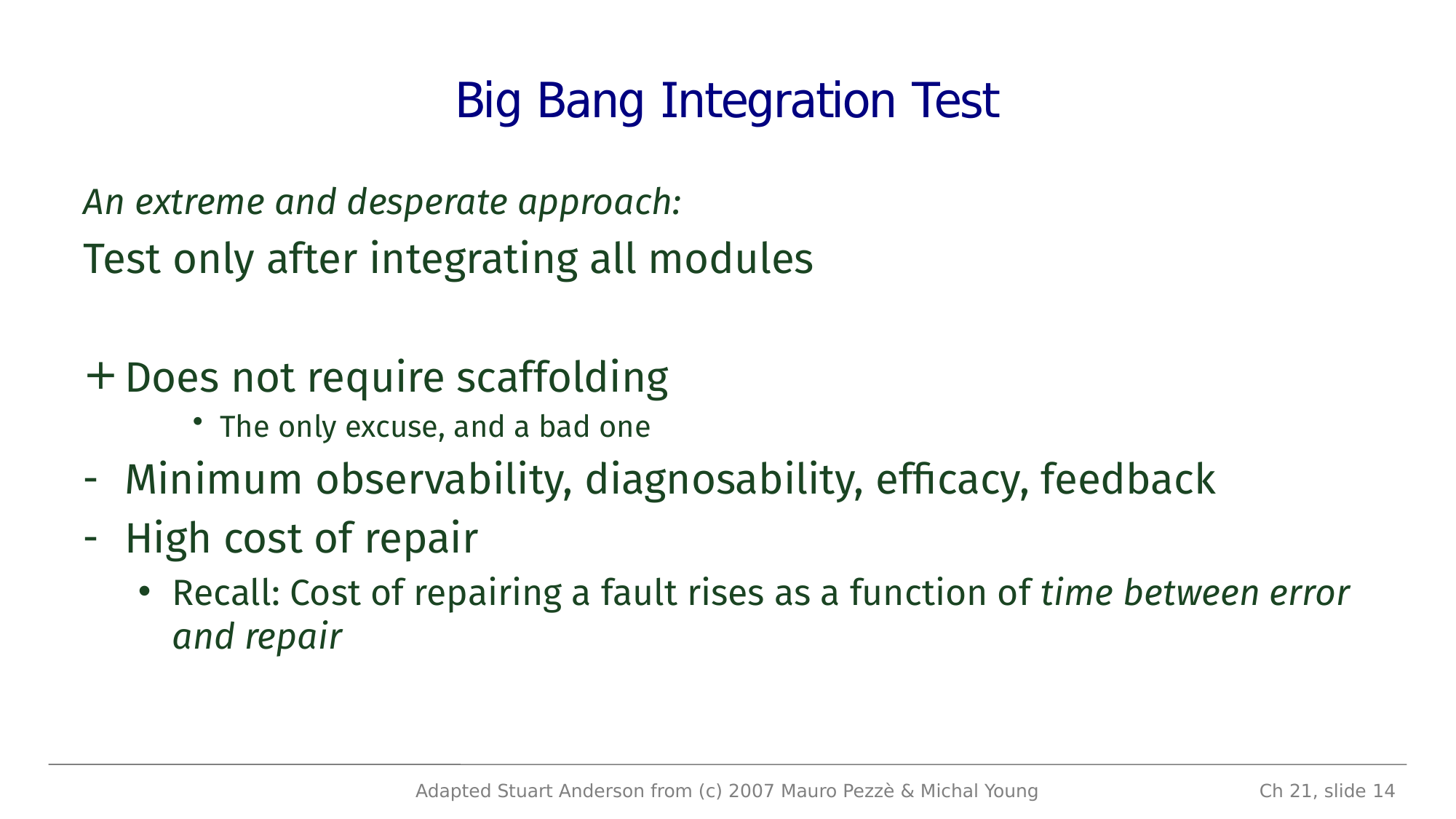

# Big Bang Integration Test
An extreme and desperate approach:
Test only after integrating all modules

Does not require scaffolding
The only excuse, and a bad one
Minimum observability, diagnosability, efficacy, feedback
High cost of repair
Recall: Cost of repairing a fault rises as a function of time between error and repair
Adapted Stuart Anderson from (c) 2007 Mauro Pezzè & Michal Young
 Ch 21, slide 14